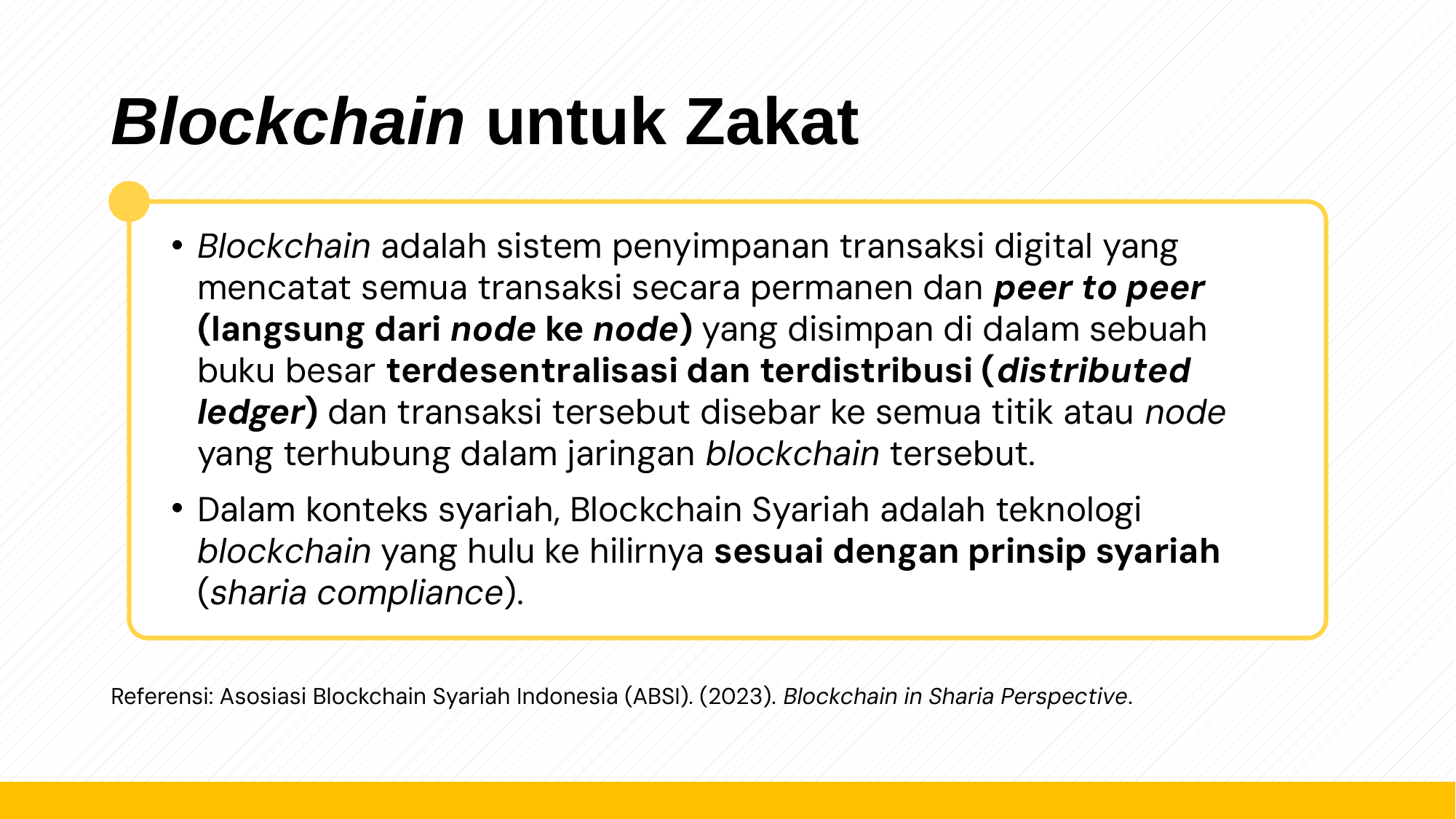

# Blockchain untuk Zakat

Blockchain adalah sistem penyimpanan transaksi digital yang mencatat semua transaksi secara permanen dan peer to peer (langsung dari node ke node) yang disimpan di dalam sebuah buku besar terdesentralisasi dan terdistribusi (distributed ledger) dan transaksi tersebut disebar ke semua titik atau node yang terhubung dalam jaringan blockchain tersebut.
Dalam konteks syariah, Blockchain Syariah adalah teknologi blockchain yang hulu ke hilirnya sesuai dengan prinsip syariah (sharia compliance).
Referensi: Asosiasi Blockchain Syariah Indonesia (ABSI). (2023). Blockchain in Sharia Perspective.